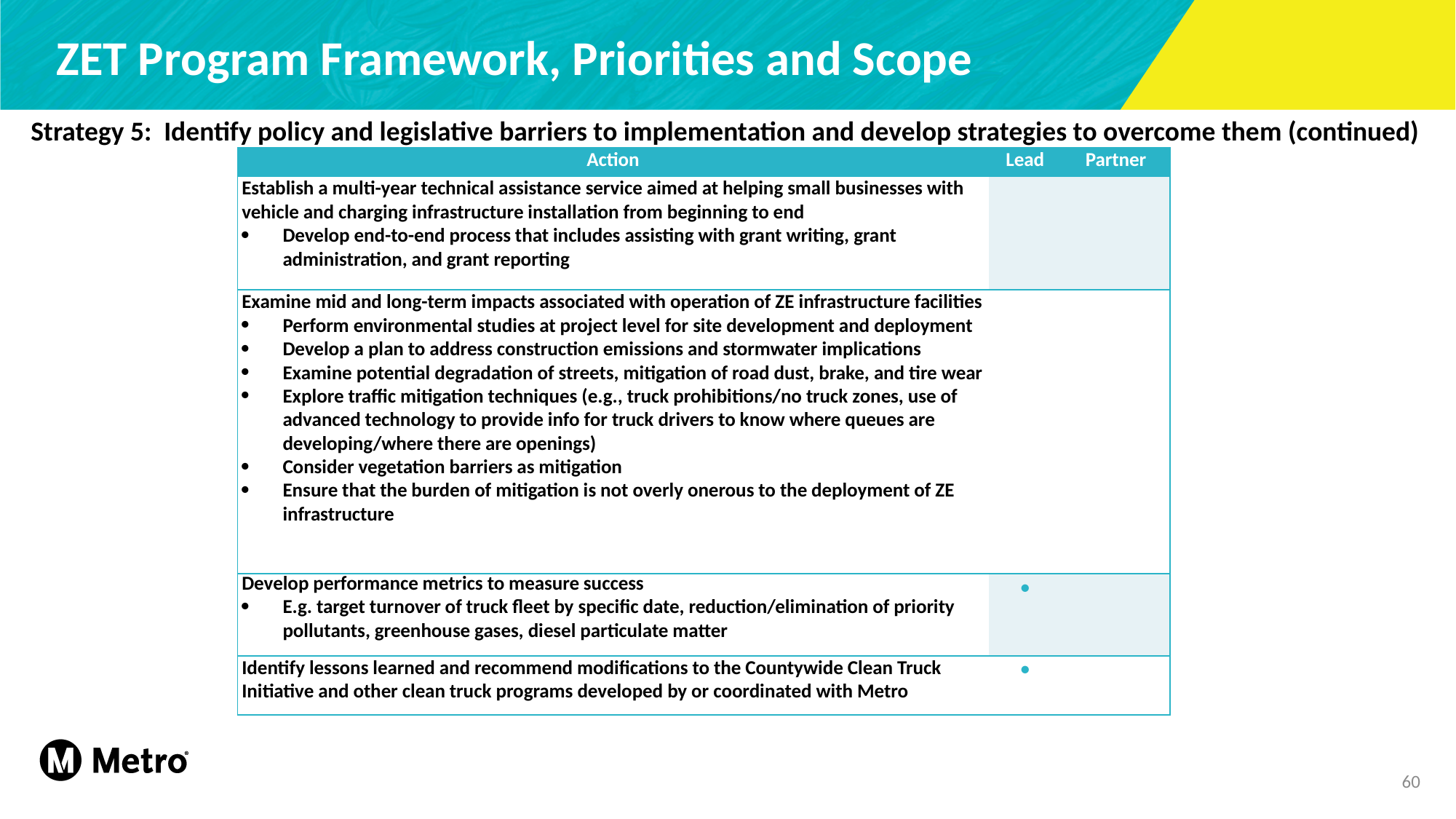

# ZET Program Framework, Priorities and Scope
Strategy 5:  Identify policy and legislative barriers to implementation and develop strategies to overcome them (continued)
| Action | Lead | Partner |
| --- | --- | --- |
| Establish a multi-year technical assistance service aimed at helping small businesses with vehicle and charging infrastructure installation from beginning to end Develop end-to-end process that includes assisting with grant writing, grant administration, and grant reporting |  |  |
| Examine mid and long-term impacts associated with operation of ZE infrastructure facilities Perform environmental studies at project level for site development and deployment Develop a plan to address construction emissions and stormwater implications Examine potential degradation of streets, mitigation of road dust, brake, and tire wear Explore traffic mitigation techniques (e.g., truck prohibitions/no truck zones, use of advanced technology to provide info for truck drivers to know where queues are developing/where there are openings) Consider vegetation barriers as mitigation Ensure that the burden of mitigation is not overly onerous to the deployment of ZE infrastructure |  |  |
| Develop performance metrics to measure success E.g. target turnover of truck fleet by specific date, reduction/elimination of priority pollutants, greenhouse gases, diesel particulate matter | • |  |
| Identify lessons learned and recommend modifications to the Countywide Clean Truck Initiative and other clean truck programs developed by or coordinated with Metro | • |  |

60